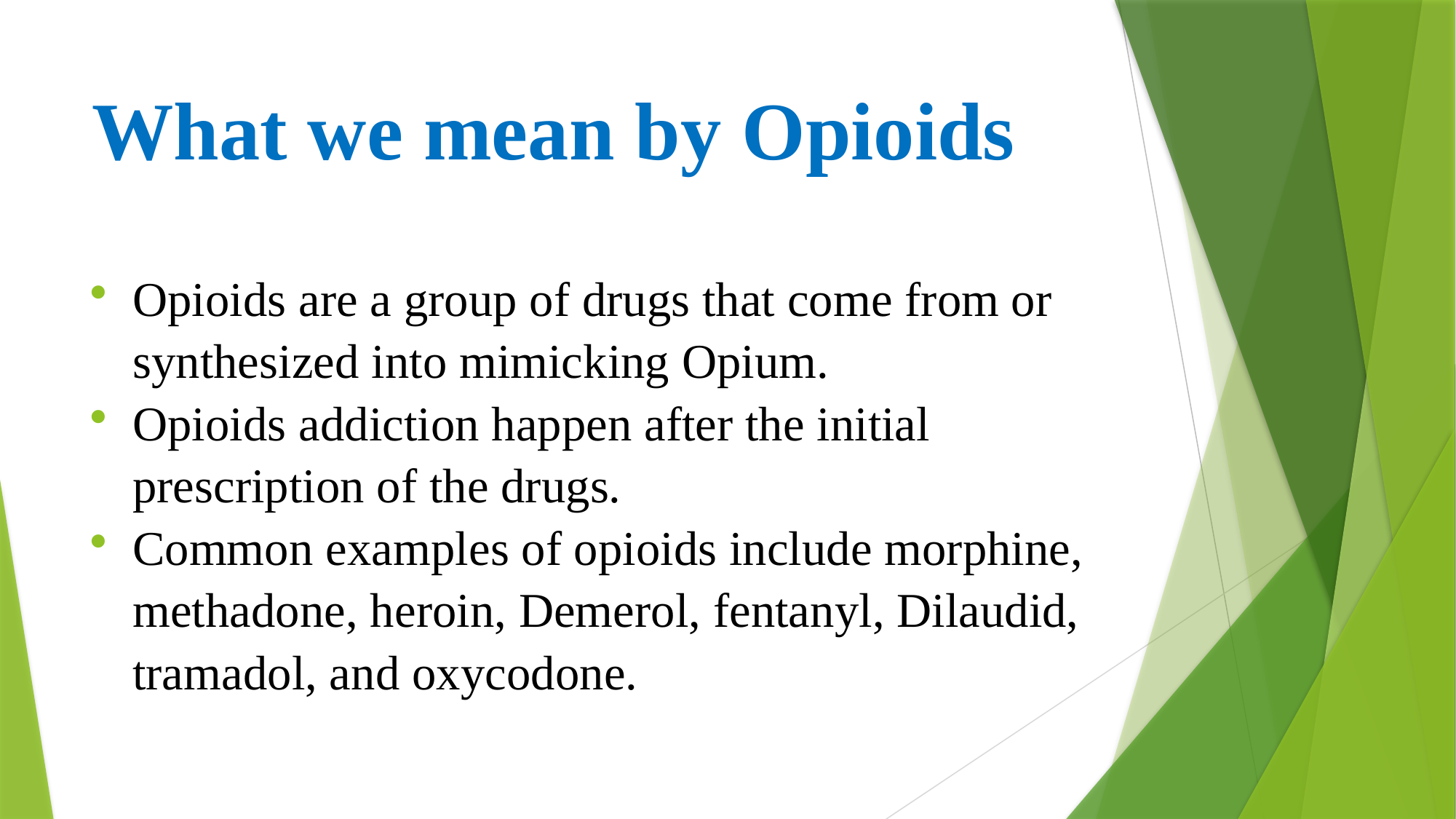

# What we mean by Opioids
Opioids are a group of drugs that come from or synthesized into mimicking Opium.
Opioids addiction happen after the initial prescription of the drugs.
Common examples of opioids include morphine, methadone, heroin, Demerol, fentanyl, Dilaudid, tramadol, and oxycodone.